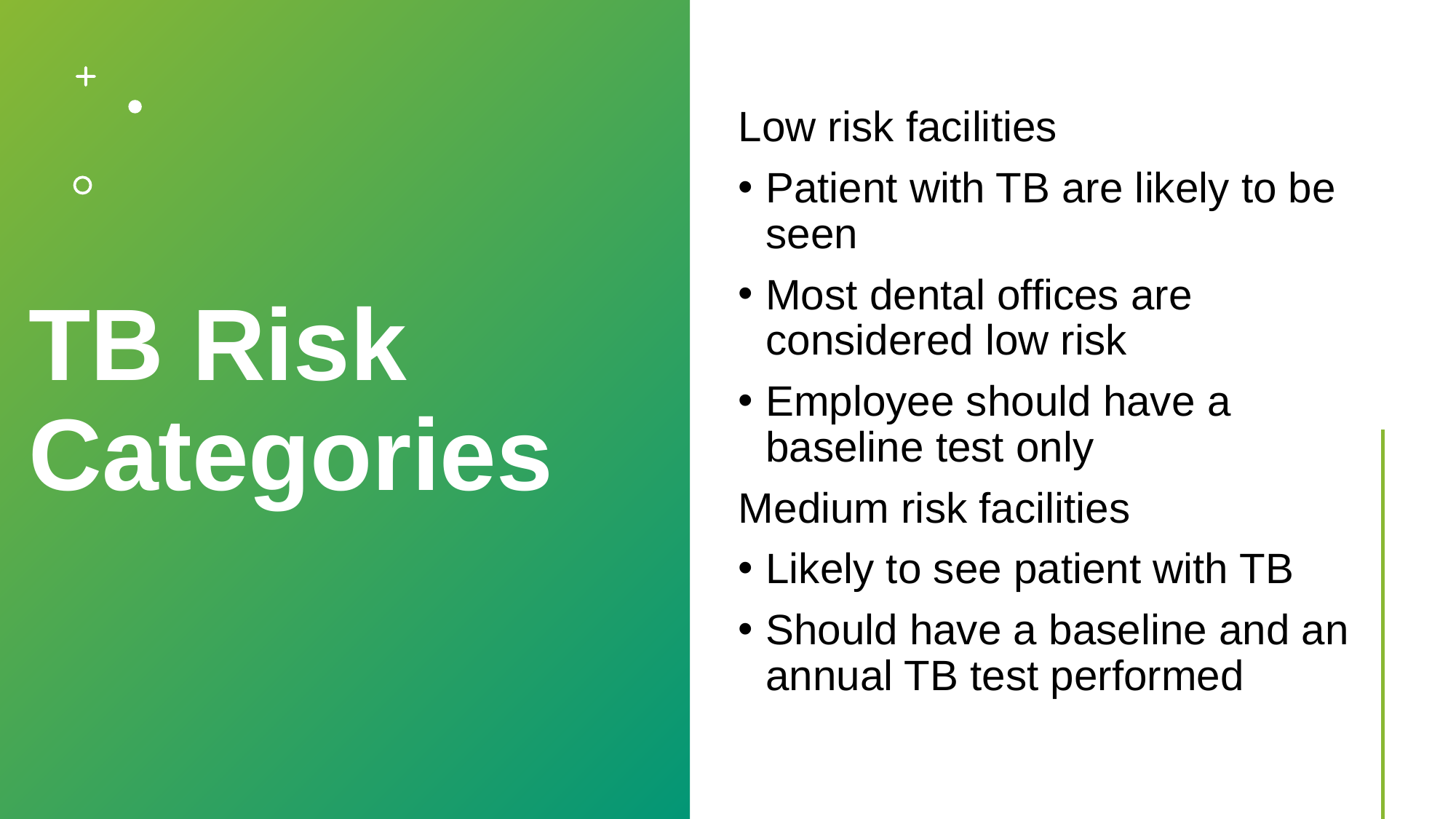

# TB Risk Categories
Low risk facilities
Patient with TB are likely to be seen
Most dental offices are considered low risk
Employee should have a baseline test only
Medium risk facilities
Likely to see patient with TB
Should have a baseline and an annual TB test performed